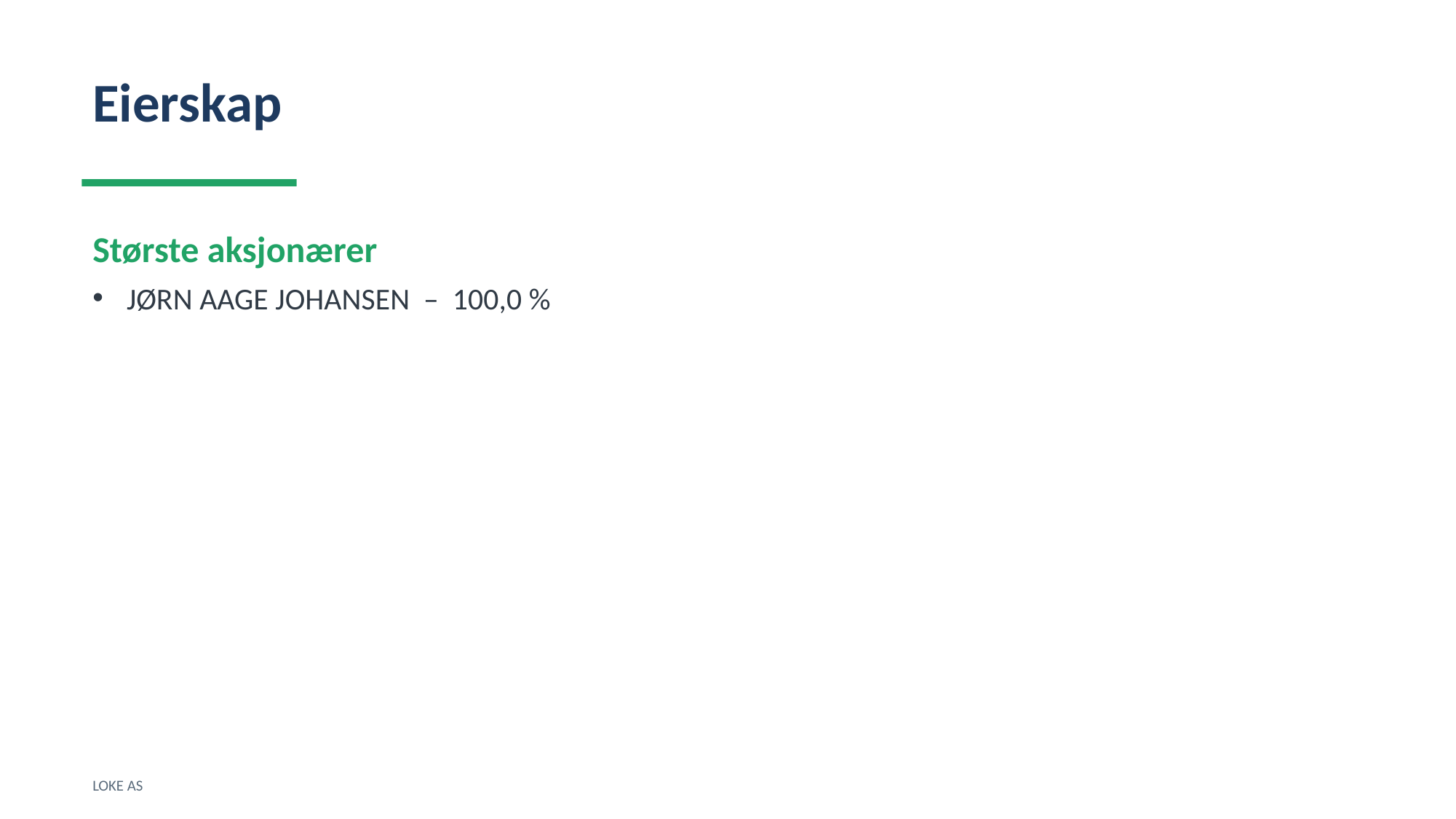

Eierskap

Største aksjonærer
JØRN AAGE JOHANSEN  –  100,0 %
LOKE AS